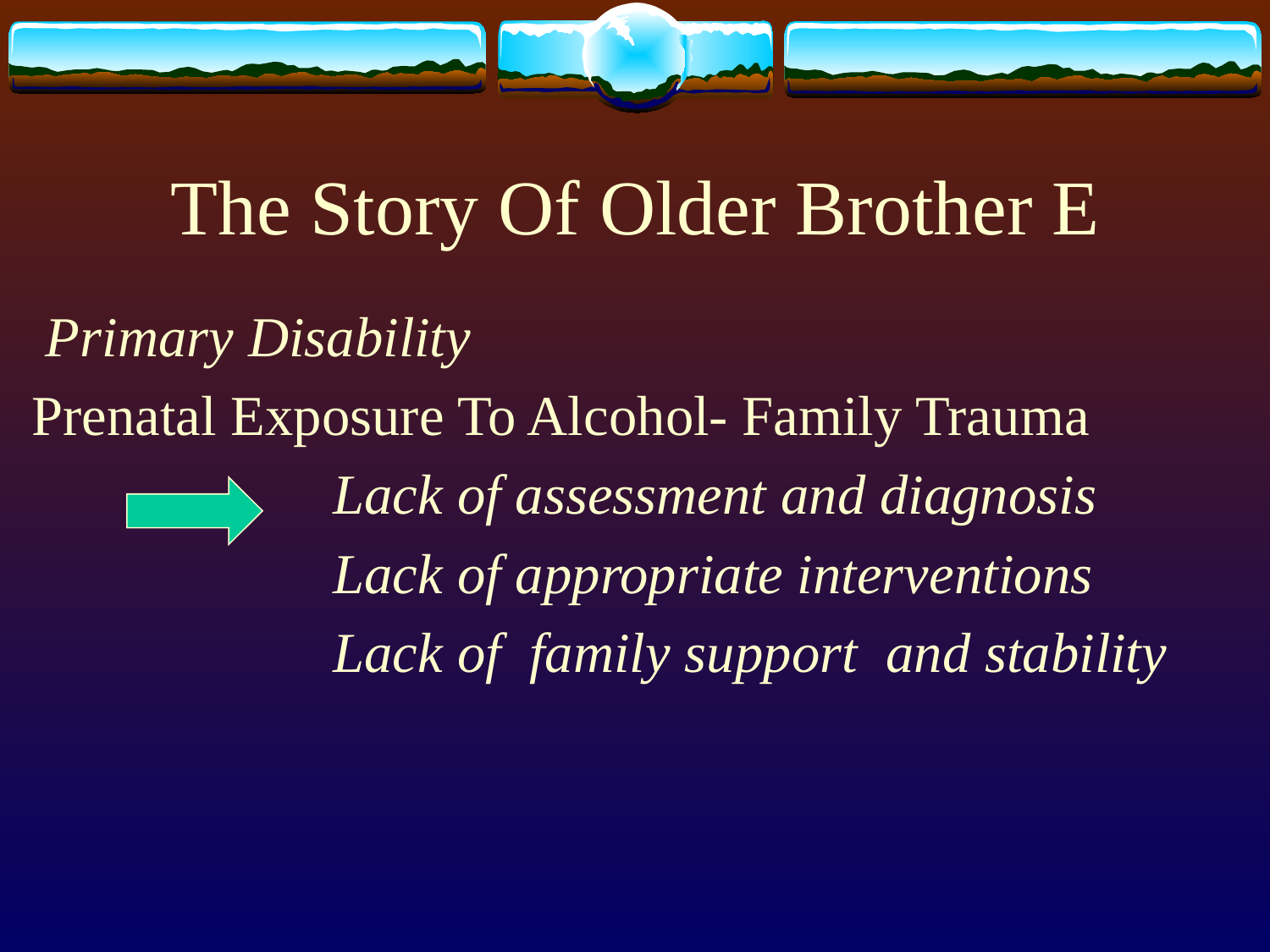

# The Story Of Older Brother E
 Primary Disability
Prenatal Exposure To Alcohol- Family Trauma
			Lack of assessment and diagnosis
			Lack of appropriate interventions
			Lack of  family support  and stability